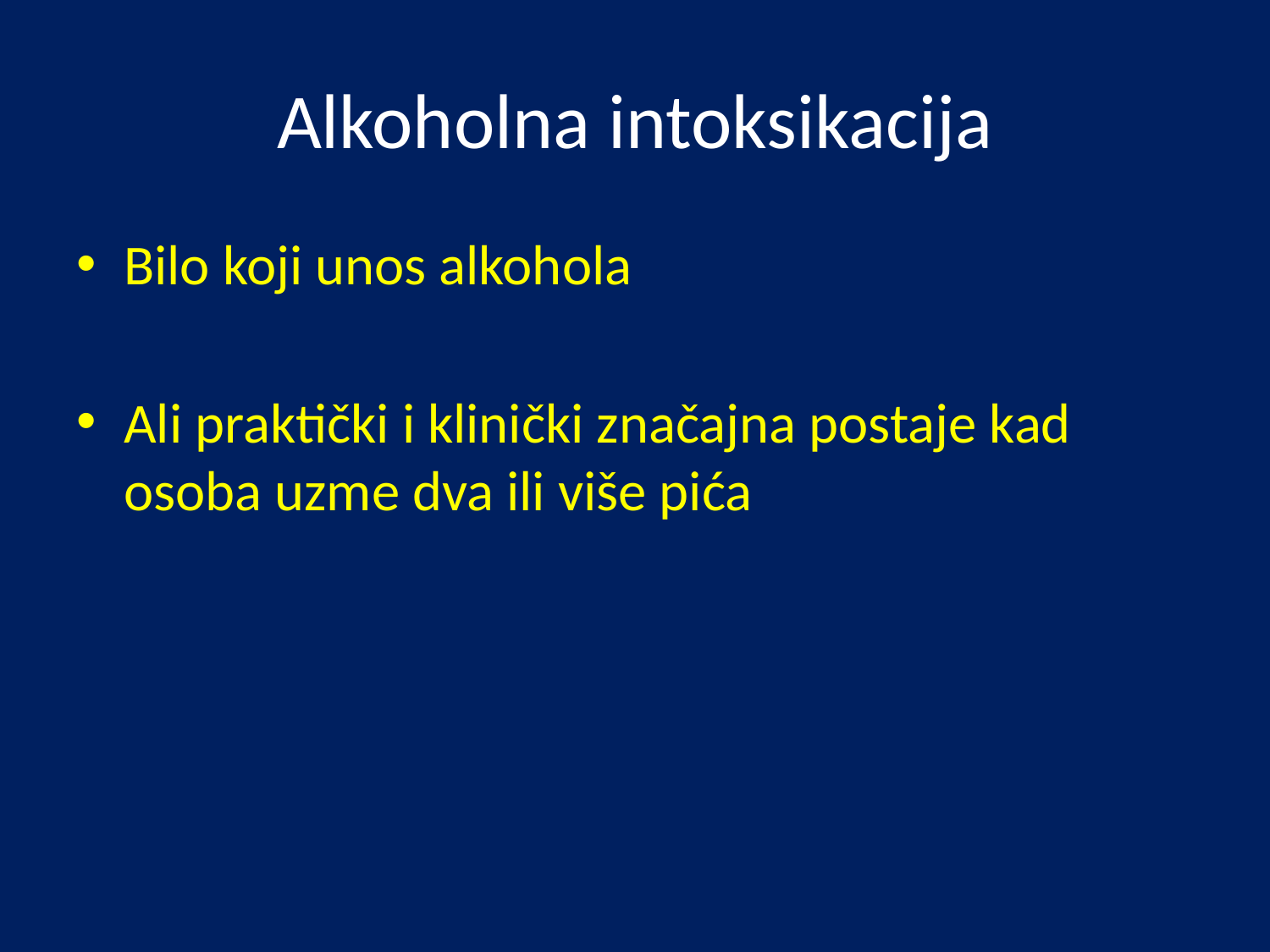

# Alkoholna intoksikacija
Bilo koji unos alkohola

Ali praktički i klinički značajna postaje kad osoba uzme dva ili više pića